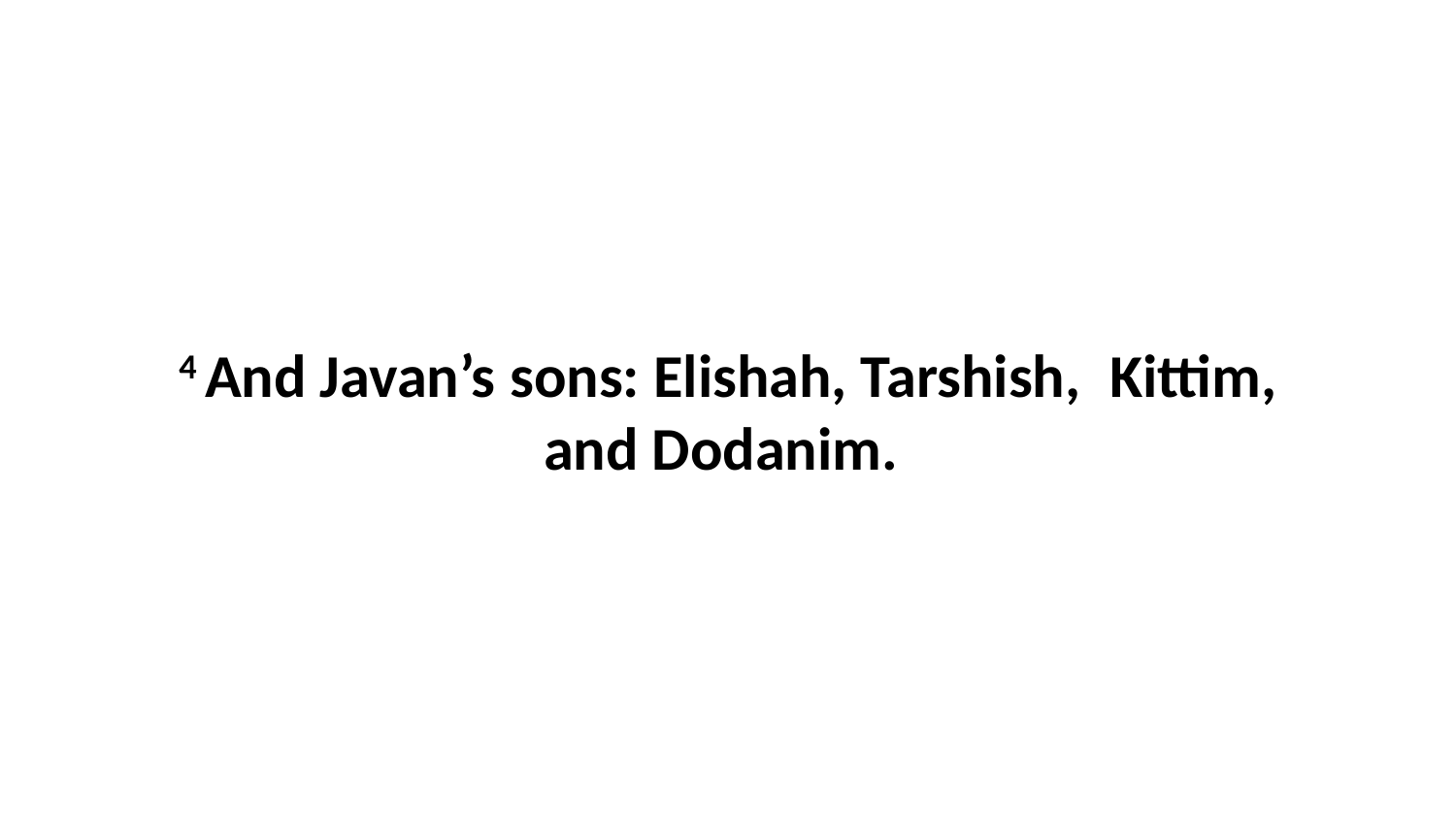

4 And Javan’s sons: Elishah, Tarshish,  Kittim, and Dodanim.